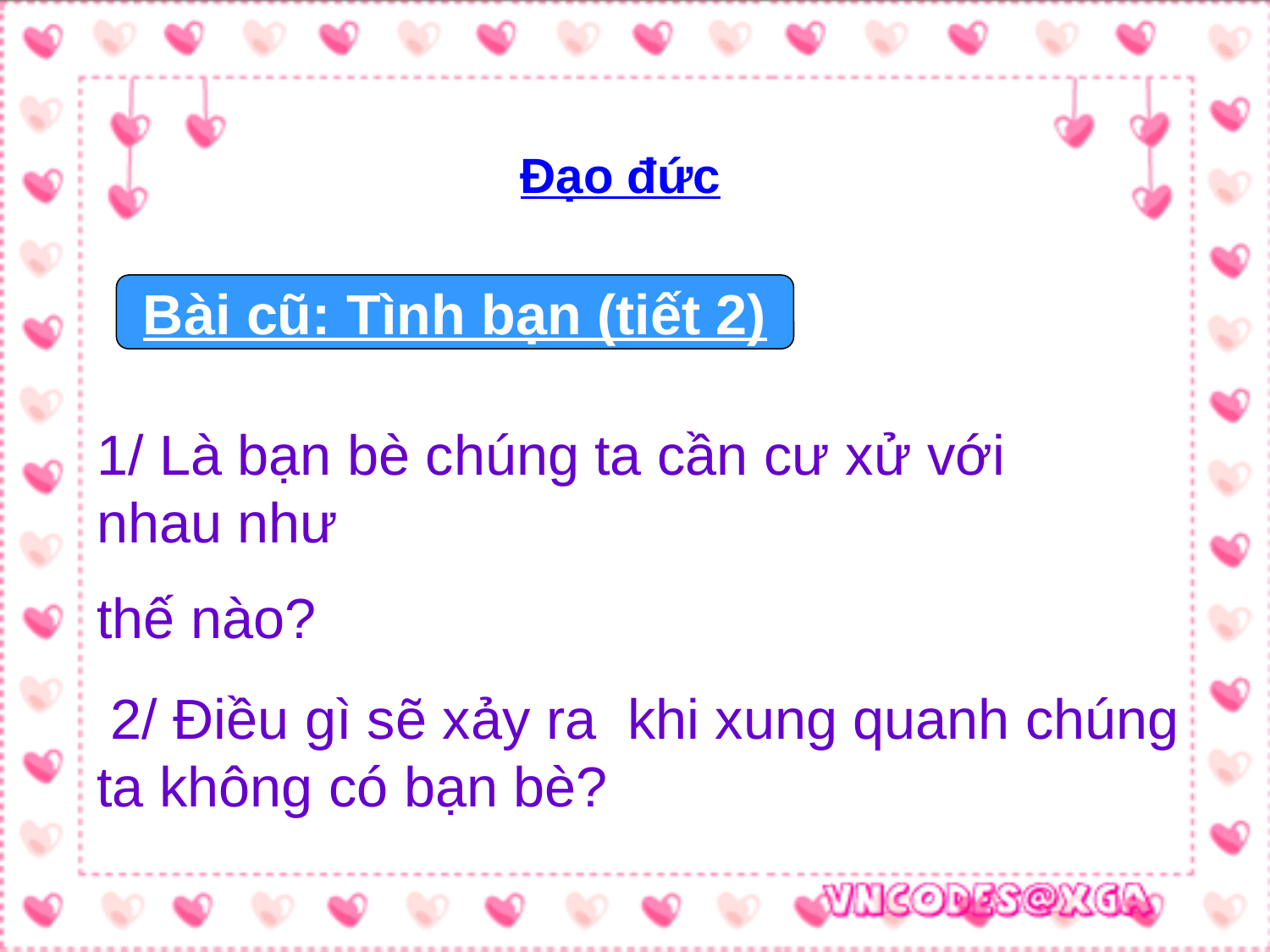

Đạo đức
Bài cũ: Tình bạn (tiết 2)
1/ Là bạn bè chúng ta cần cư xử với nhau như
thế nào?
 2/ Điều gì sẽ xảy ra  khi xung quanh chúng ta không có bạn bè?